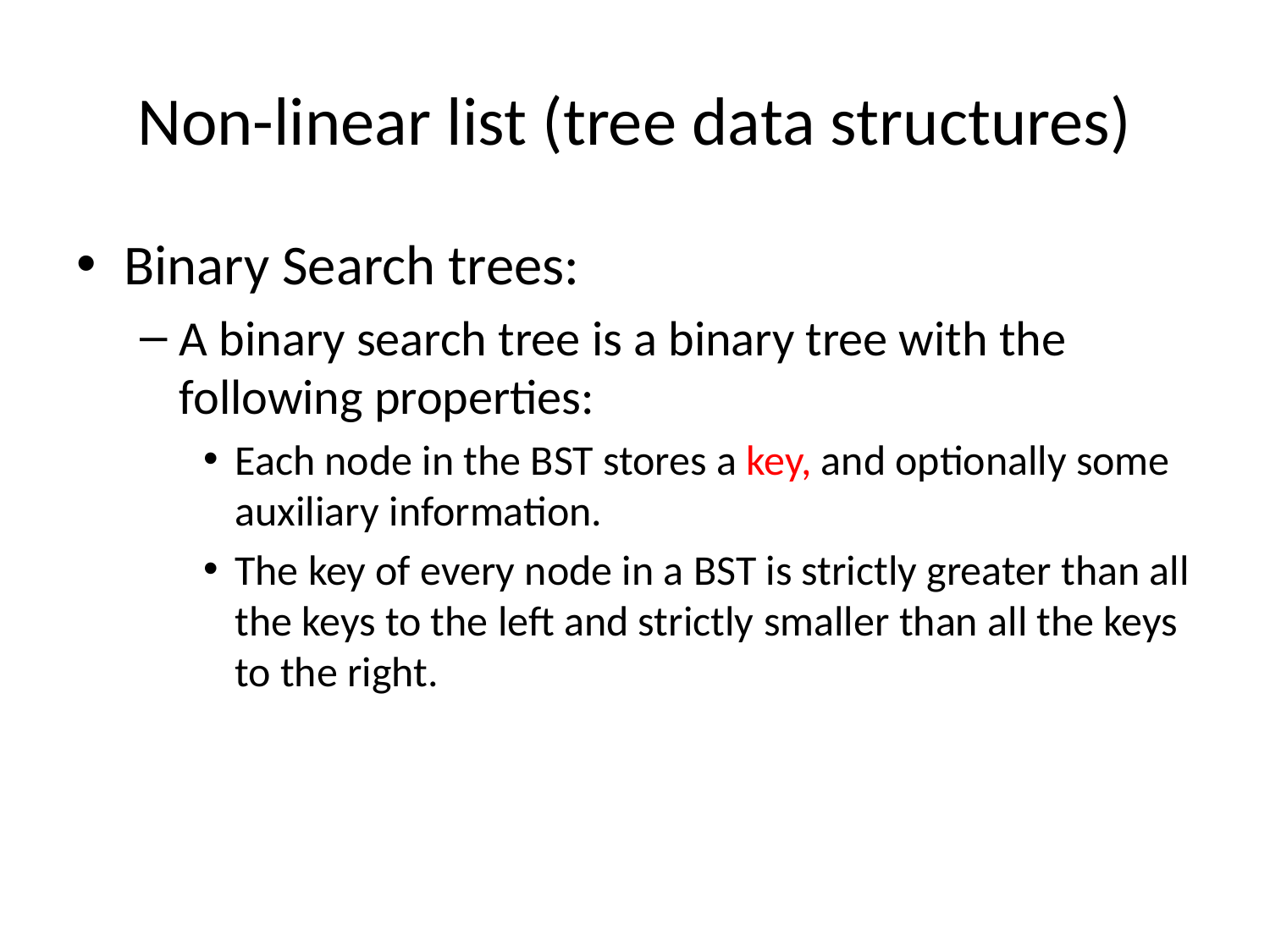

# Non-linear list (tree data structures)
Binary Search trees:
A binary search tree is a binary tree with the following properties:
Each node in the BST stores a key, and optionally some auxiliary information.
The key of every node in a BST is strictly greater than all the keys to the left and strictly smaller than all the keys to the right.